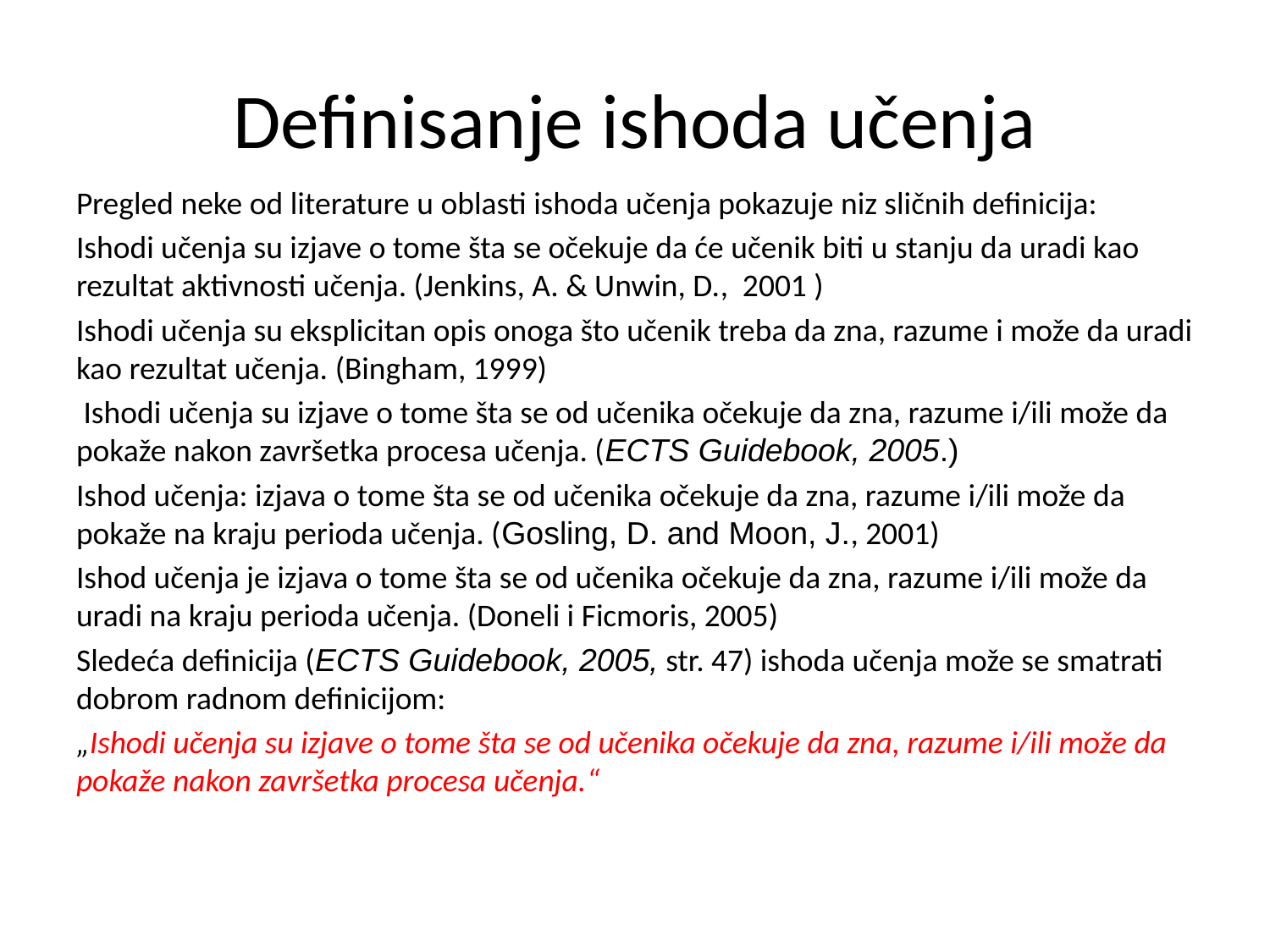

# Definisanje ishoda učenja
Pregled neke od literature u oblasti ishoda učenja pokazuje niz sličnih definicija:
Ishodi učenja su izjave o tome šta se očekuje da će učenik biti u stanju da uradi kao rezultat aktivnosti učenja. (Jenkins, A. & Unwin, D.,  2001 )
Ishodi učenja su eksplicitan opis onoga što učenik treba da zna, razume i može da uradi kao rezultat učenja. (Bingham, 1999)
 Ishodi učenja su izjave o tome šta se od učenika očekuje da zna, razume i/ili može da pokaže nakon završetka procesa učenja. (ECTS Guidebook, 2005.)
Ishod učenja: izjava o tome šta se od učenika očekuje da zna, razume i/ili može da pokaže na kraju perioda učenja. (Gosling, D. and Moon, J., 2001)
Ishod učenja je izjava o tome šta se od učenika očekuje da zna, razume i/ili može da uradi na kraju perioda učenja. (Doneli i Ficmoris, 2005)
Sledeća definicija (ECTS Guidebook, 2005, str. 47) ishoda učenja može se smatrati dobrom radnom definicijom:
„Ishodi učenja su izjave o tome šta se od učenika očekuje da zna, razume i/ili može da pokaže nakon završetka procesa učenja.“